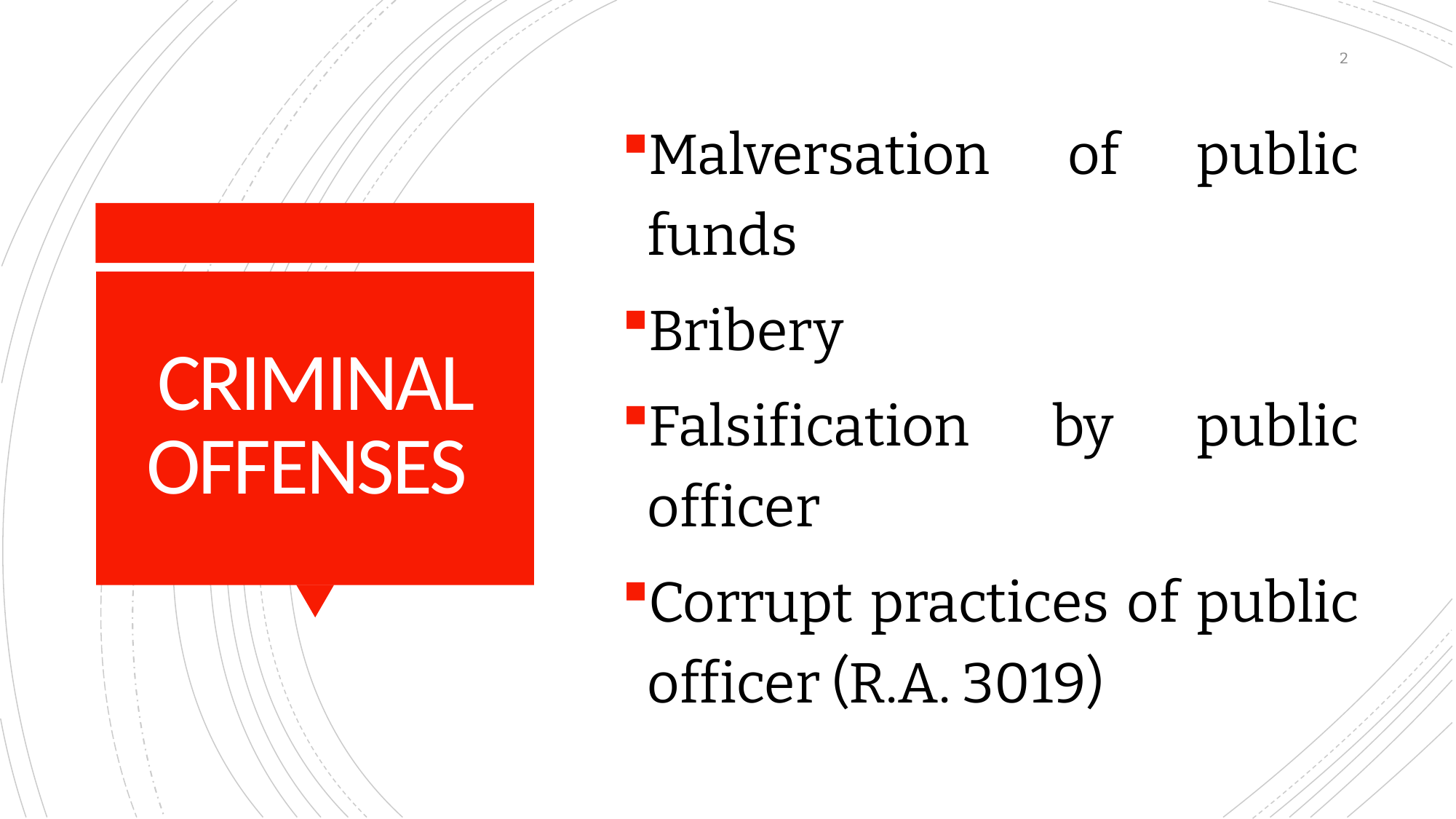

2
Malversation of public funds
Bribery
Falsification by public officer
Corrupt practices of public officer (R.A. 3019)
# CRIMINAL OFFENSES